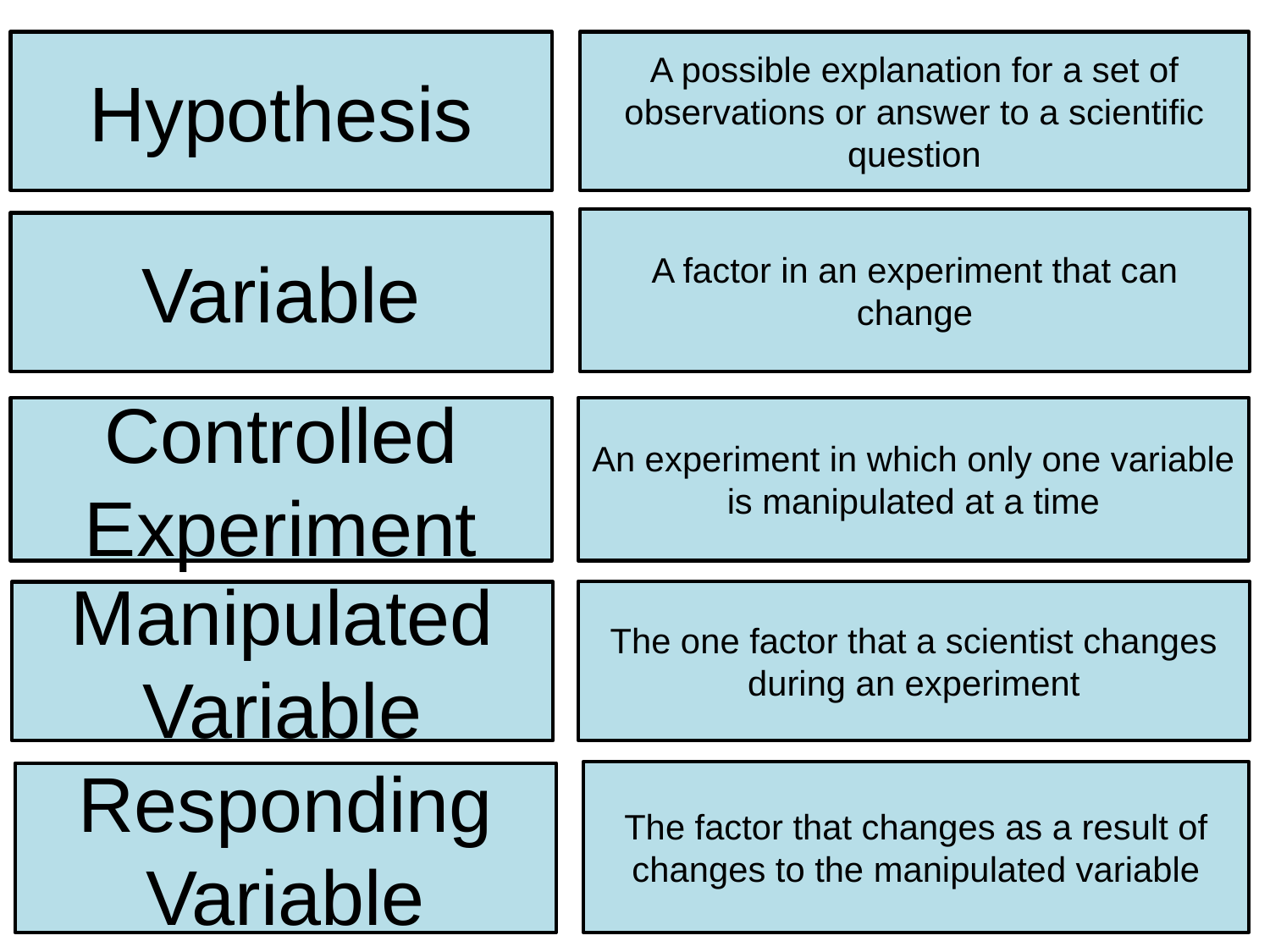

Hypothesis
A possible explanation for a set of observations or answer to a scientific question
A factor in an experiment that can change
Variable
Controlled Experiment
An experiment in which only one variable is manipulated at a time
The one factor that a scientist changes during an experiment
Manipulated Variable
The factor that changes as a result of changes to the manipulated variable
Responding Variable